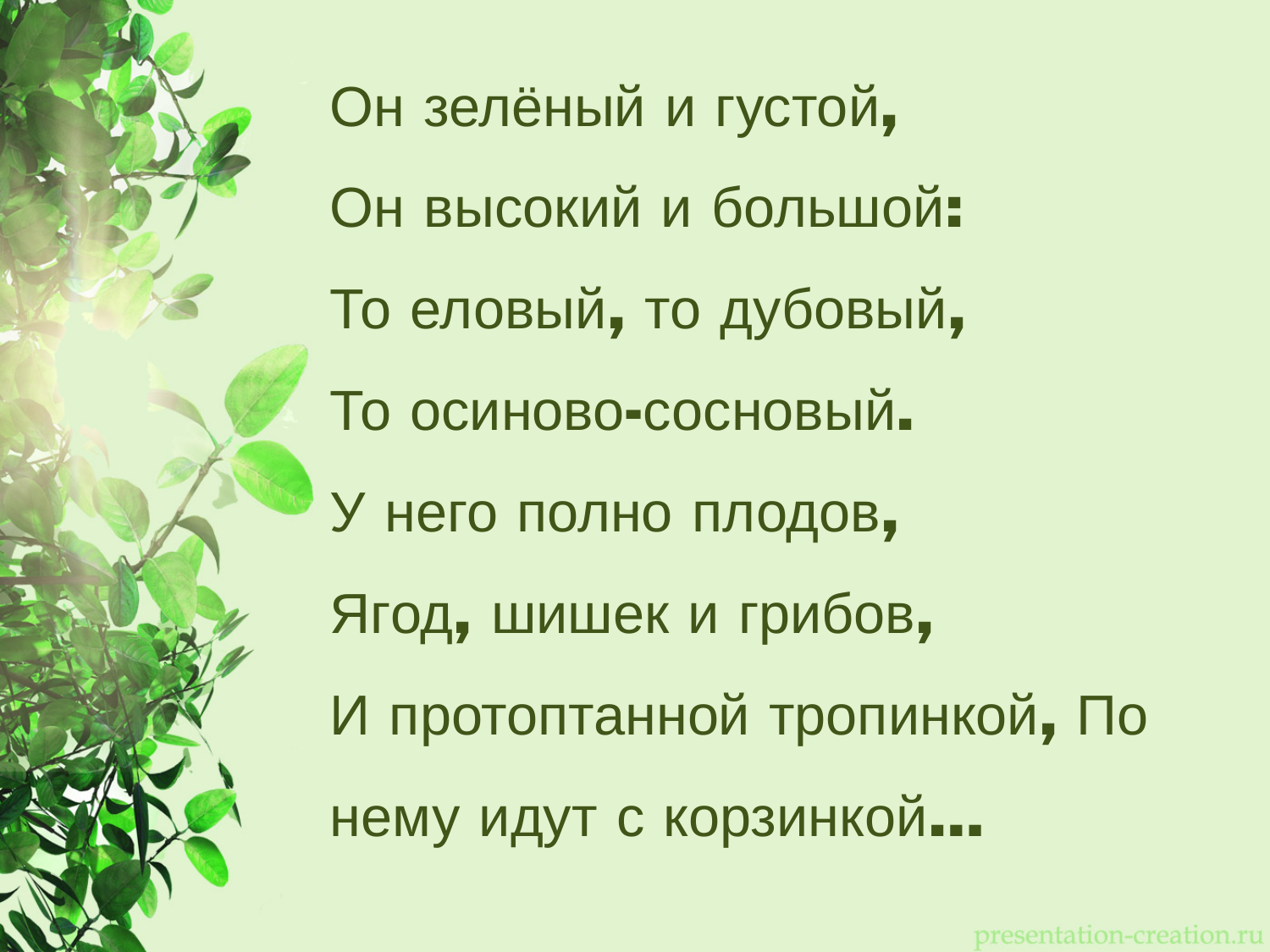

Он зелёный и густой,
Он высокий и большой:
То еловый, то дубовый,
То осиново-сосновый.
У него полно плодов,
Ягод, шишек и грибов,
И протоптанной тропинкой, По нему идут с корзинкой…